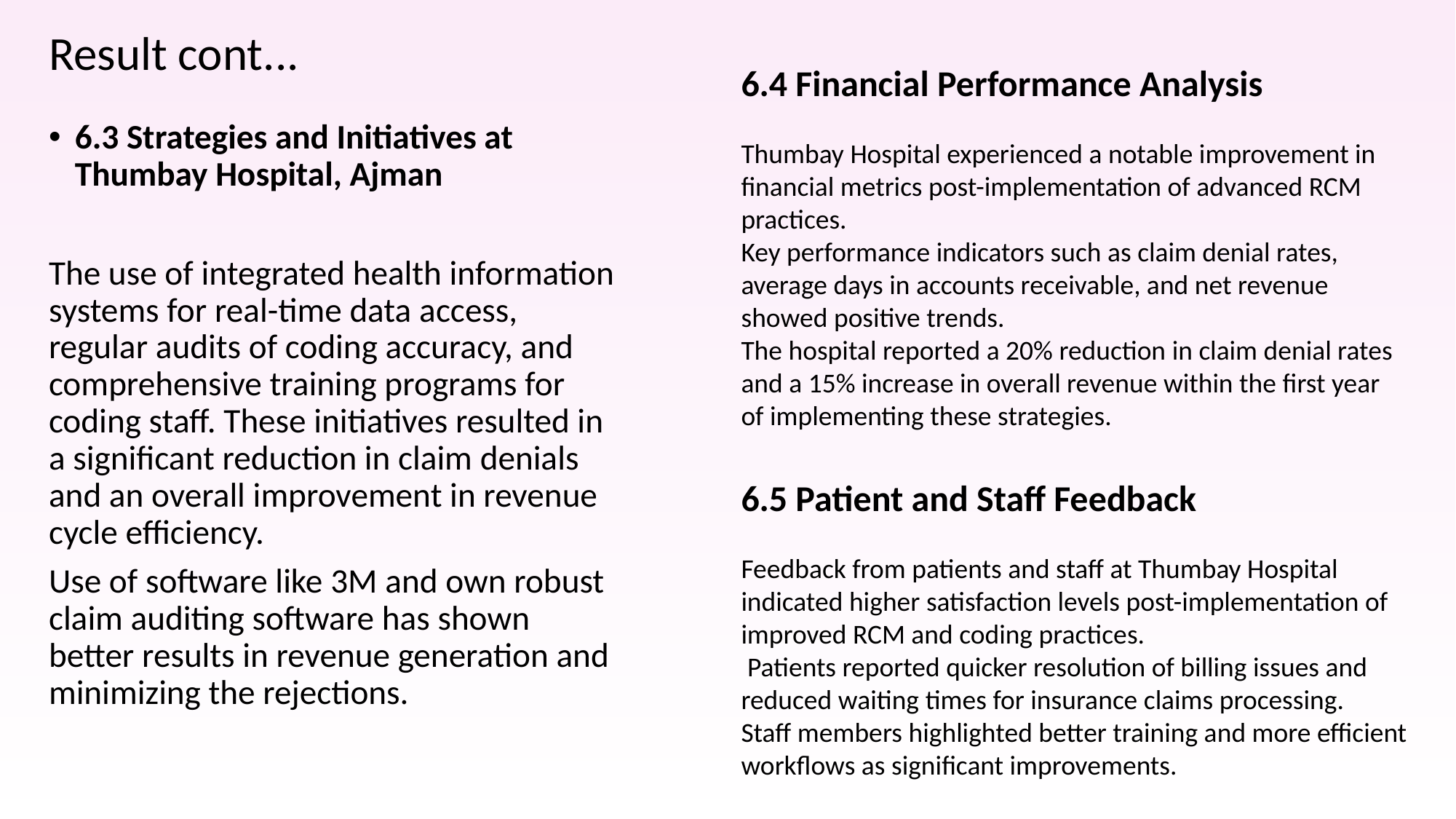

# Result cont...
6.4 Financial Performance Analysis
Thumbay Hospital experienced a notable improvement in financial metrics post-implementation of advanced RCM practices.
Key performance indicators such as claim denial rates, average days in accounts receivable, and net revenue showed positive trends.
The hospital reported a 20% reduction in claim denial rates and a 15% increase in overall revenue within the first year of implementing these strategies.

6.5 Patient and Staff Feedback
Feedback from patients and staff at Thumbay Hospital indicated higher satisfaction levels post-implementation of improved RCM and coding practices.
 Patients reported quicker resolution of billing issues and reduced waiting times for insurance claims processing.
Staff members highlighted better training and more efficient workflows as significant improvements.

6.3 Strategies and Initiatives at Thumbay Hospital, Ajman

The use of integrated health information systems for real-time data access, regular audits of coding accuracy, and comprehensive training programs for coding staff. These initiatives resulted in a significant reduction in claim denials and an overall improvement in revenue cycle efficiency.
Use of software like 3M and own robust claim auditing software has shown better results in revenue generation and minimizing the rejections.